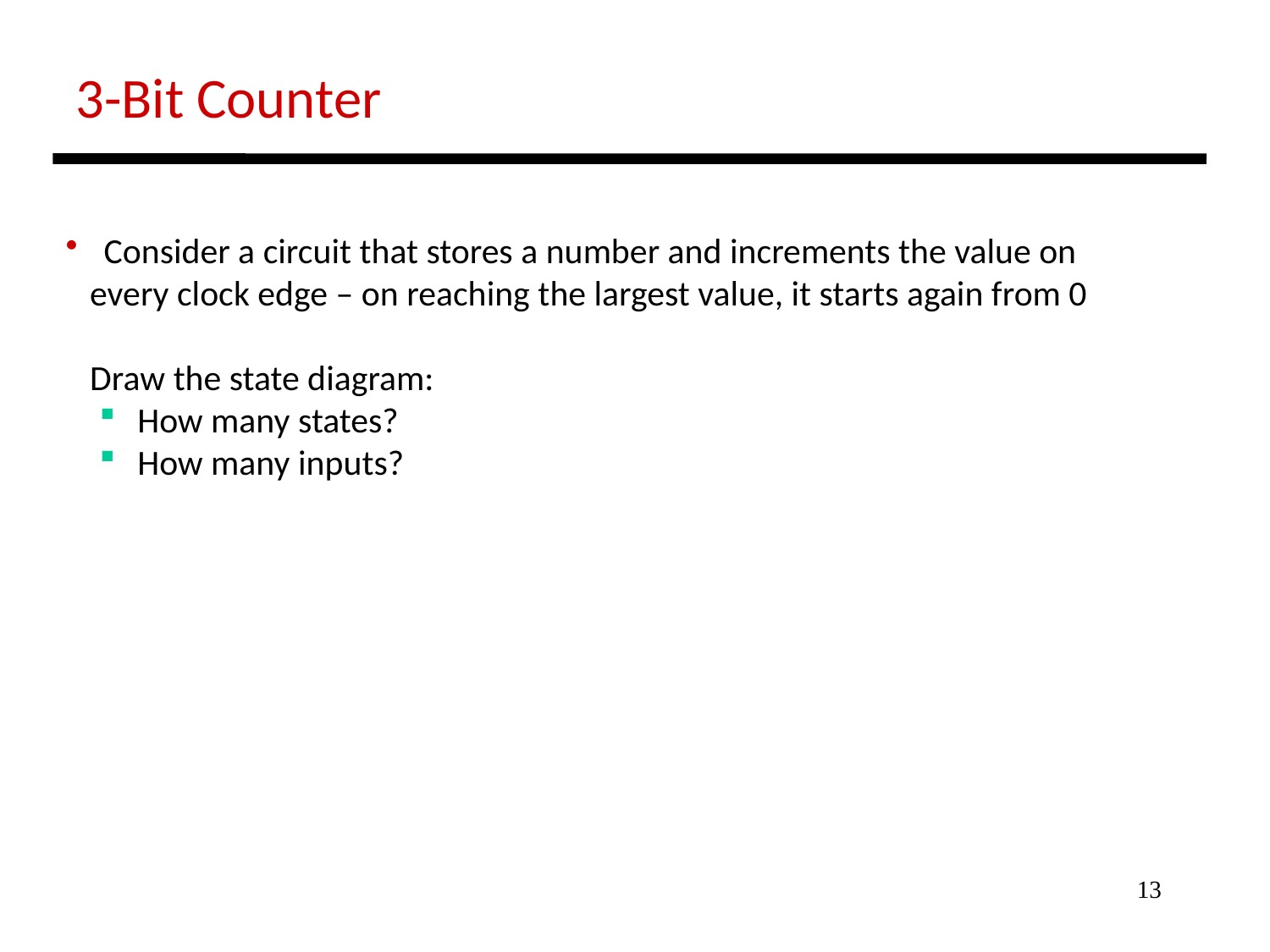

3-Bit Counter

 Consider a circuit that stores a number and increments the value on
   every clock edge – on reaching the largest value, it starts again from 0

   Draw the state diagram:
 How many states?
 How many inputs?
13